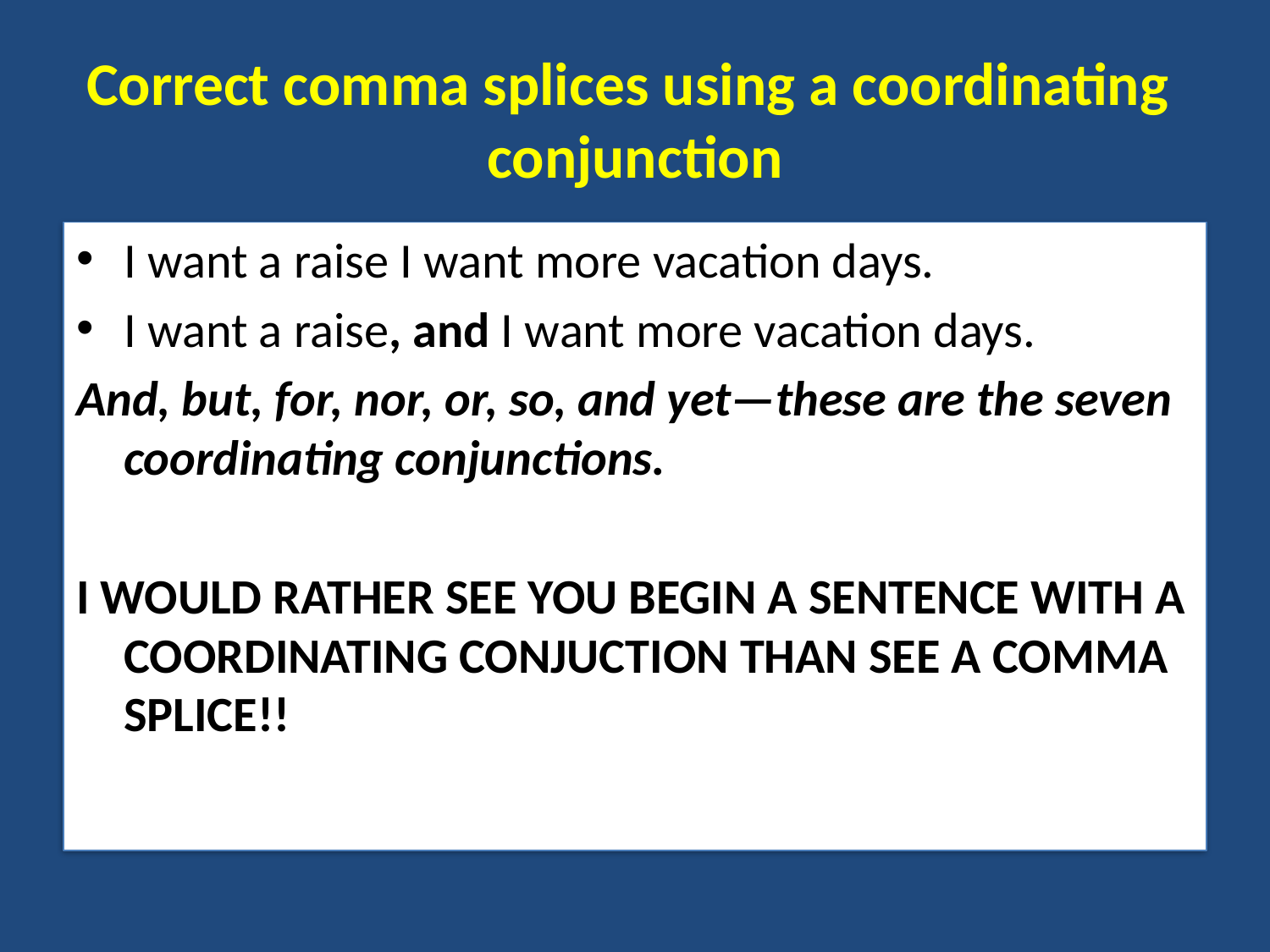

# Correct comma splices using a coordinating  conjunction
I want a raise I want more vacation days.
I want a raise, and I want more vacation days.
And, but, for, nor, or, so, and yet—these are the seven coordinating conjunctions.

I WOULD RATHER SEE YOU BEGIN A SENTENCE WITH A COORDINATING CONJUCTION THAN SEE A COMMA SPLICE!!